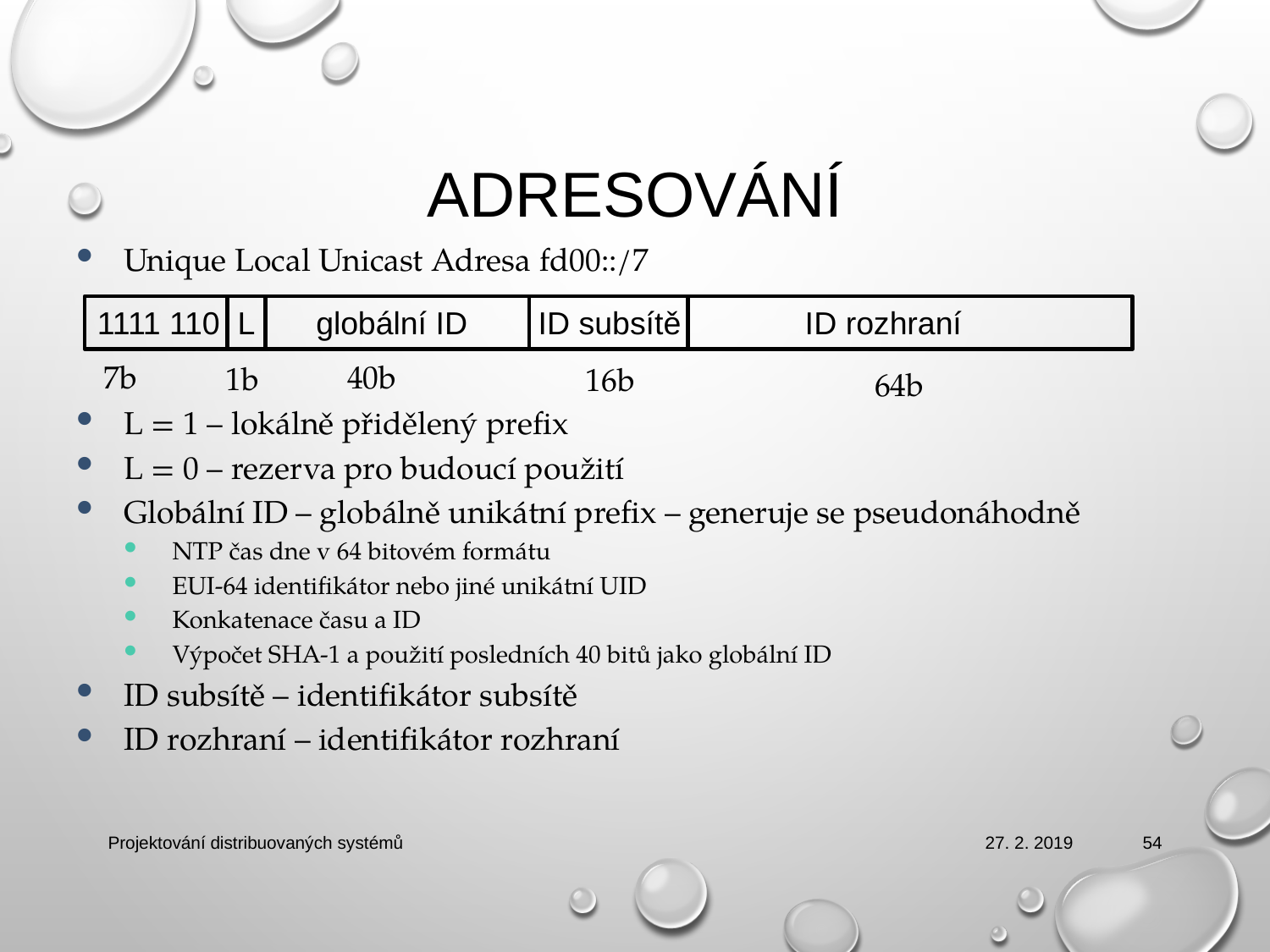

# Adresování
Unique Local Unicast Adresa fd00::/7
1111 110  L       globální ID        ID subsítě              ID rozhraní
7b
40b
1b
16b
64b
L = 1 – lokálně přidělený prefix
L = 0 – rezerva pro budoucí použití
Globální ID – globálně unikátní prefix – generuje se pseudonáhodně
NTP čas dne v 64 bitovém formátu
EUI-64 identifikátor nebo jiné unikátní UID
Konkatenace času a ID
Výpočet SHA-1 a použití posledních 40 bitů jako globální ID
ID subsítě – identifikátor subsítě
ID rozhraní – identifikátor rozhraní
Projektování distribuovaných systémů
27. 2. 2019
54